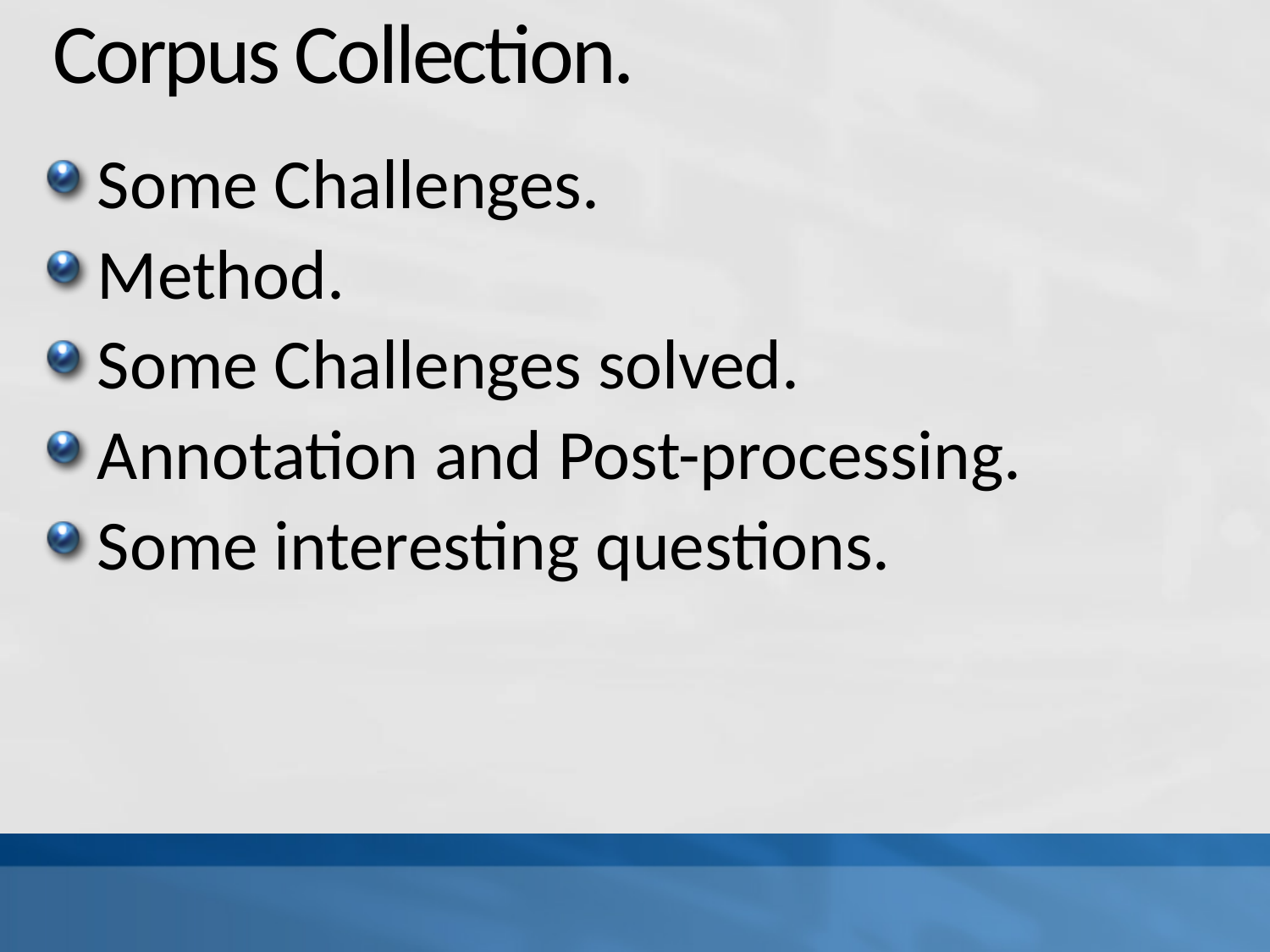

# Corpus Collection.
Some Challenges.
Method.
Some Challenges solved.
Annotation and Post-processing.
Some interesting questions.